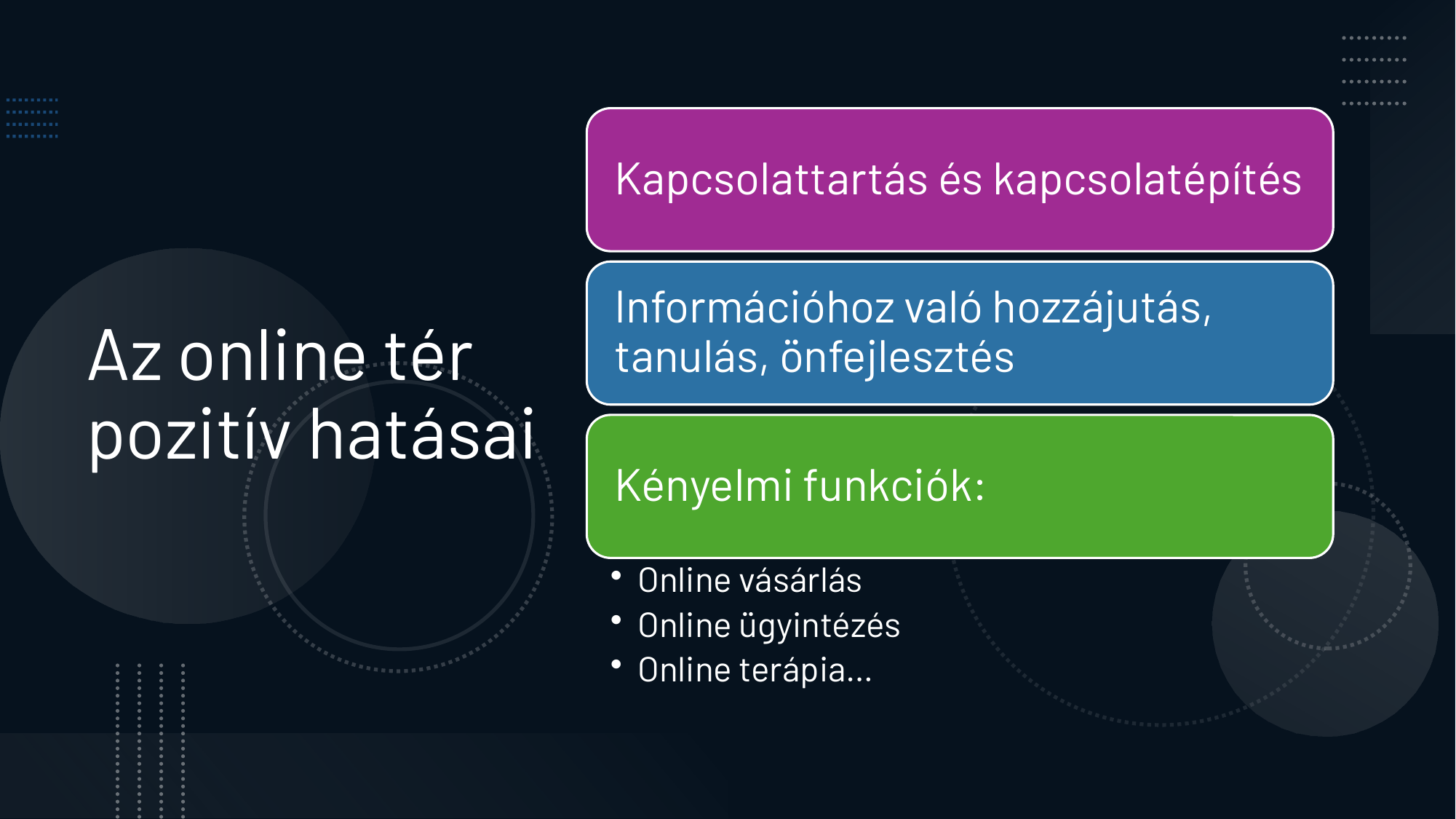

# Az online tér pozitív hatásai
Kapcsolattartás és kapcsolatépítés
Információhoz való hozzájutás, tanulás, önfejlesztés
Kényelmi funkciók:
Online vásárlás
Online ügyintézés
Online terápia…